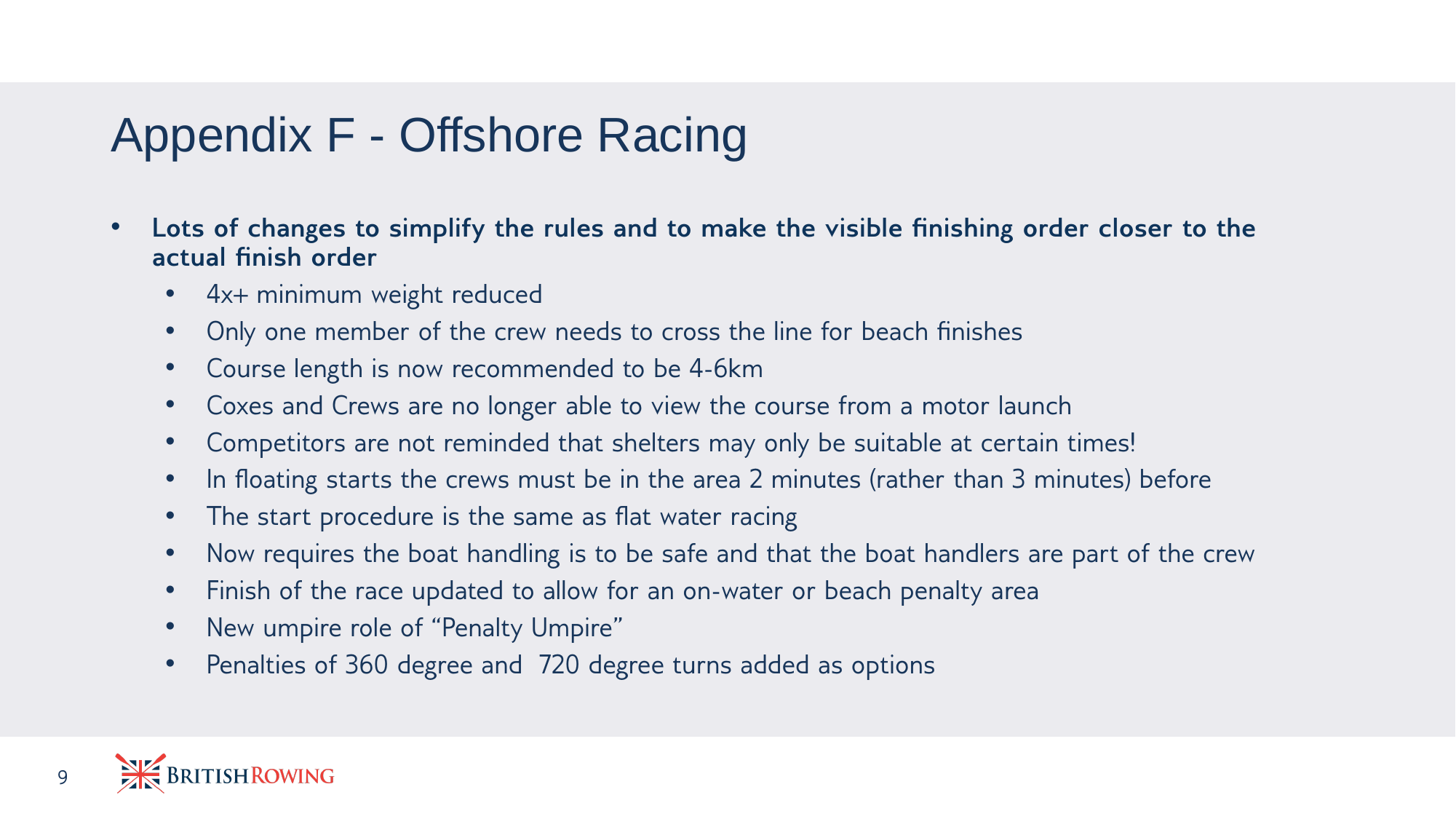

# Appendix F - Offshore Racing
Lots of changes to simplify the rules and to make the visible finishing order closer to the actual finish order
4x+ minimum weight reduced
Only one member of the crew needs to cross the line for beach finishes
Course length is now recommended to be 4-6km
Coxes and Crews are no longer able to view the course from a motor launch
Competitors are not reminded that shelters may only be suitable at certain times!
In floating starts the crews must be in the area 2 minutes (rather than 3 minutes) before
The start procedure is the same as flat water racing
Now requires the boat handling is to be safe and that the boat handlers are part of the crew
Finish of the race updated to allow for an on-water or beach penalty area
New umpire role of “Penalty Umpire”
Penalties of 360 degree and  720 degree turns added as options